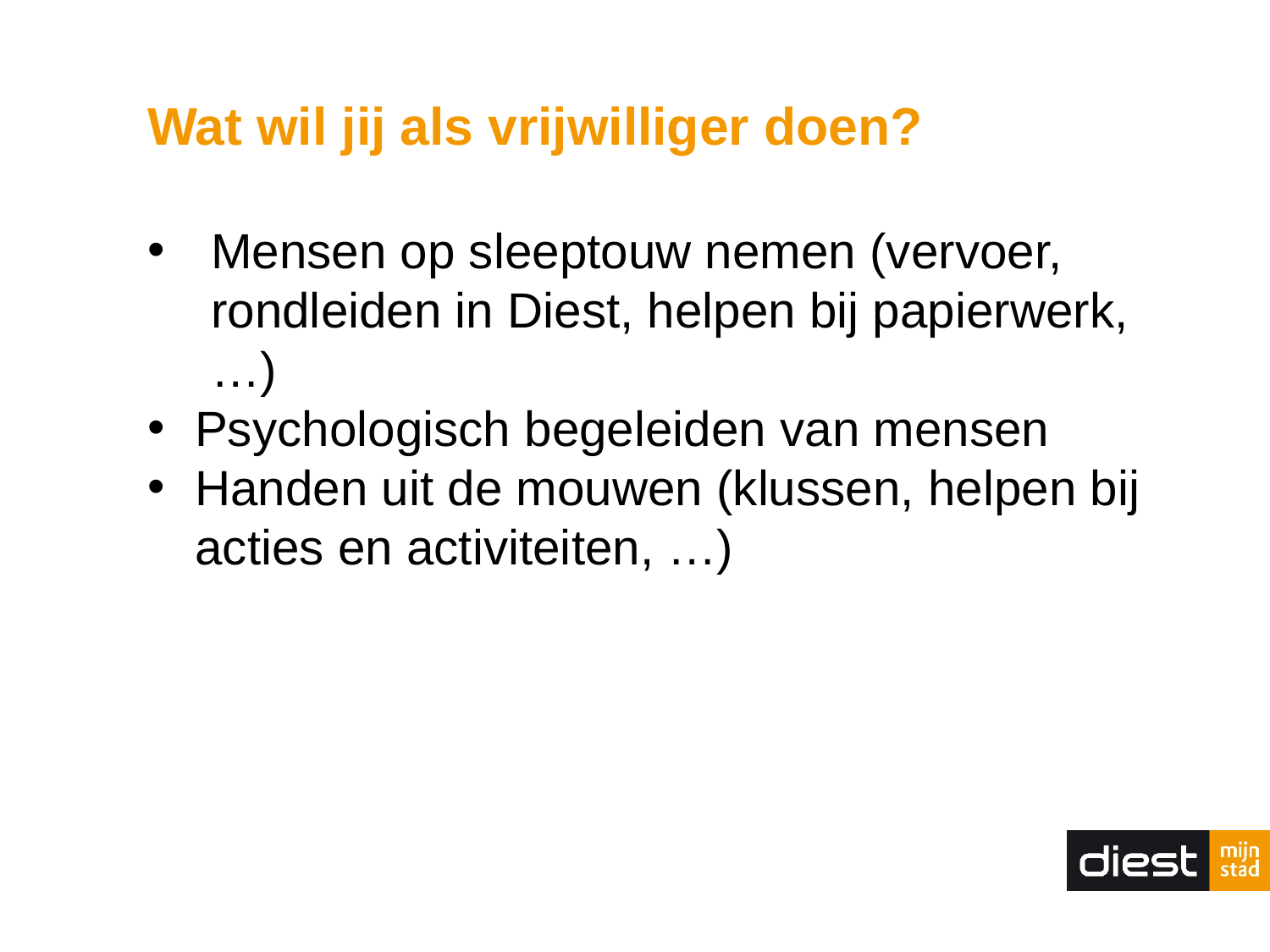

Wat wil jij als vrijwilliger doen?

Mensen op sleeptouw nemen (vervoer, rondleiden in Diest, helpen bij papierwerk, …)
Psychologisch begeleiden van mensen
Handen uit de mouwen (klussen, helpen bij acties en activiteiten, …)